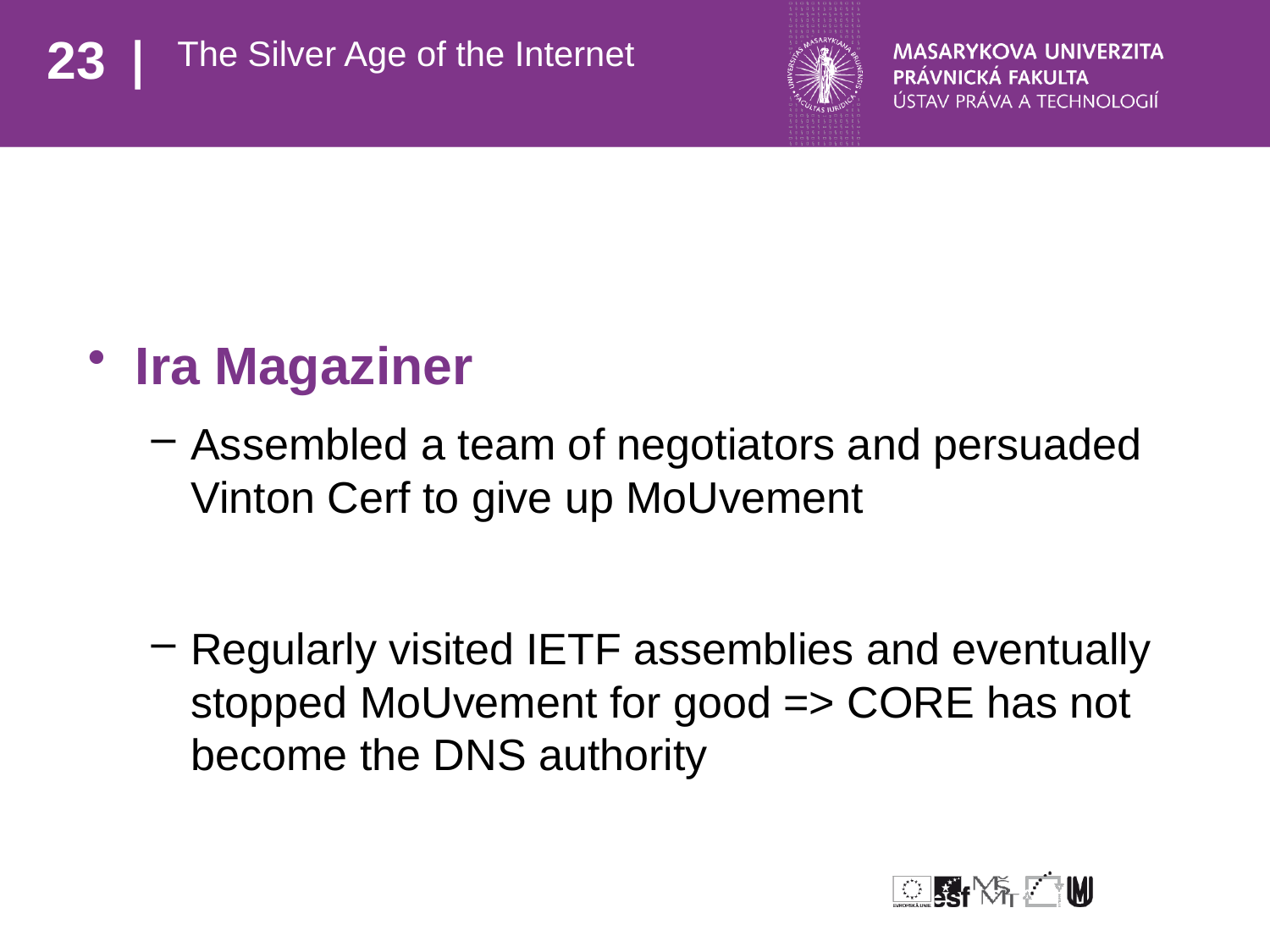

# The Silver Age of the Internet

Ira Magaziner
Assembled a team of negotiators and persuaded Vinton Cerf to give up MoUvement

Regularly visited IETF assemblies and eventually stopped MoUvement for good => CORE has not become the DNS authority